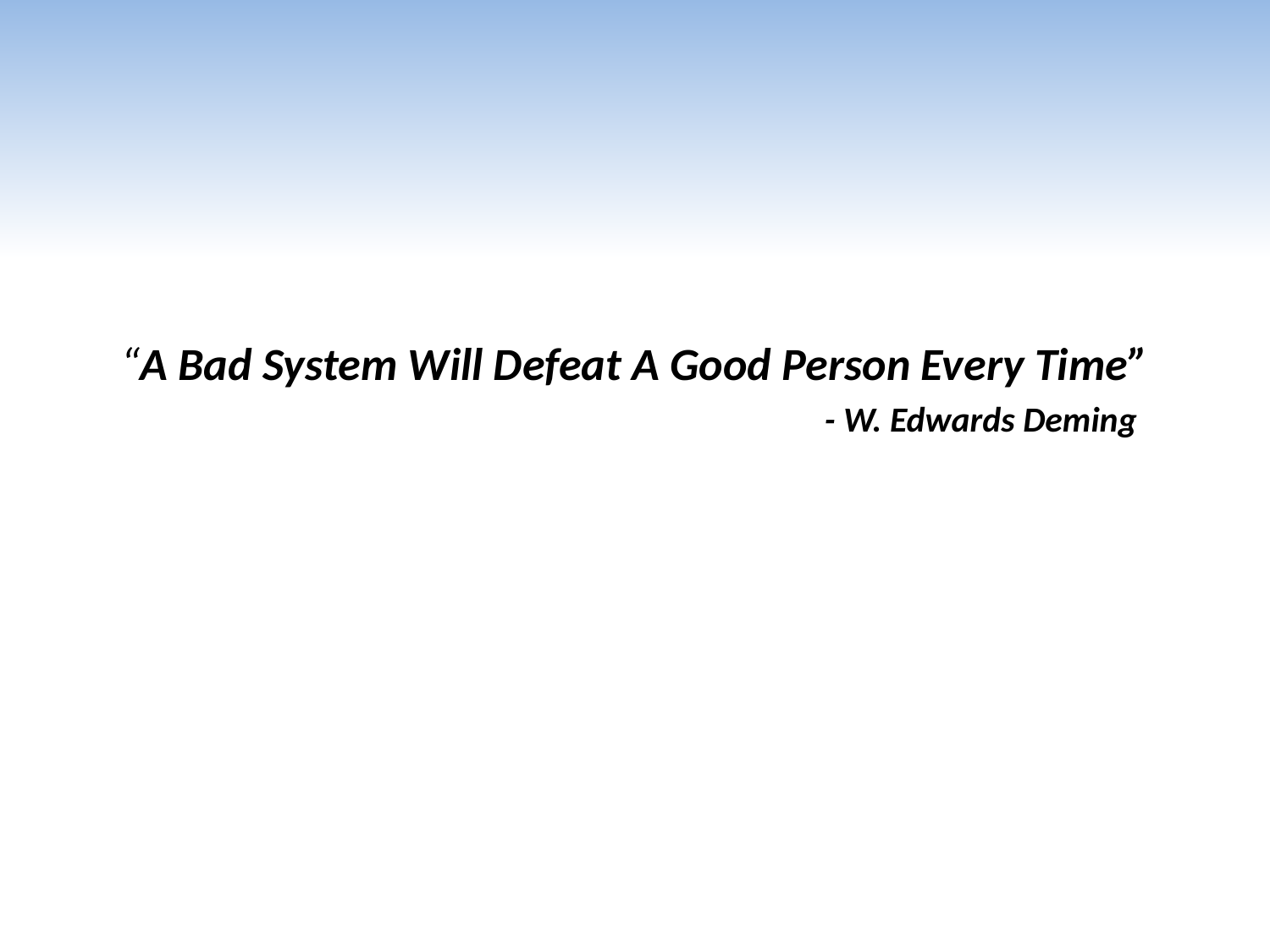

“A Bad System Will Defeat A Good Person Every Time”
                                                                                      - W. Edwards Deming